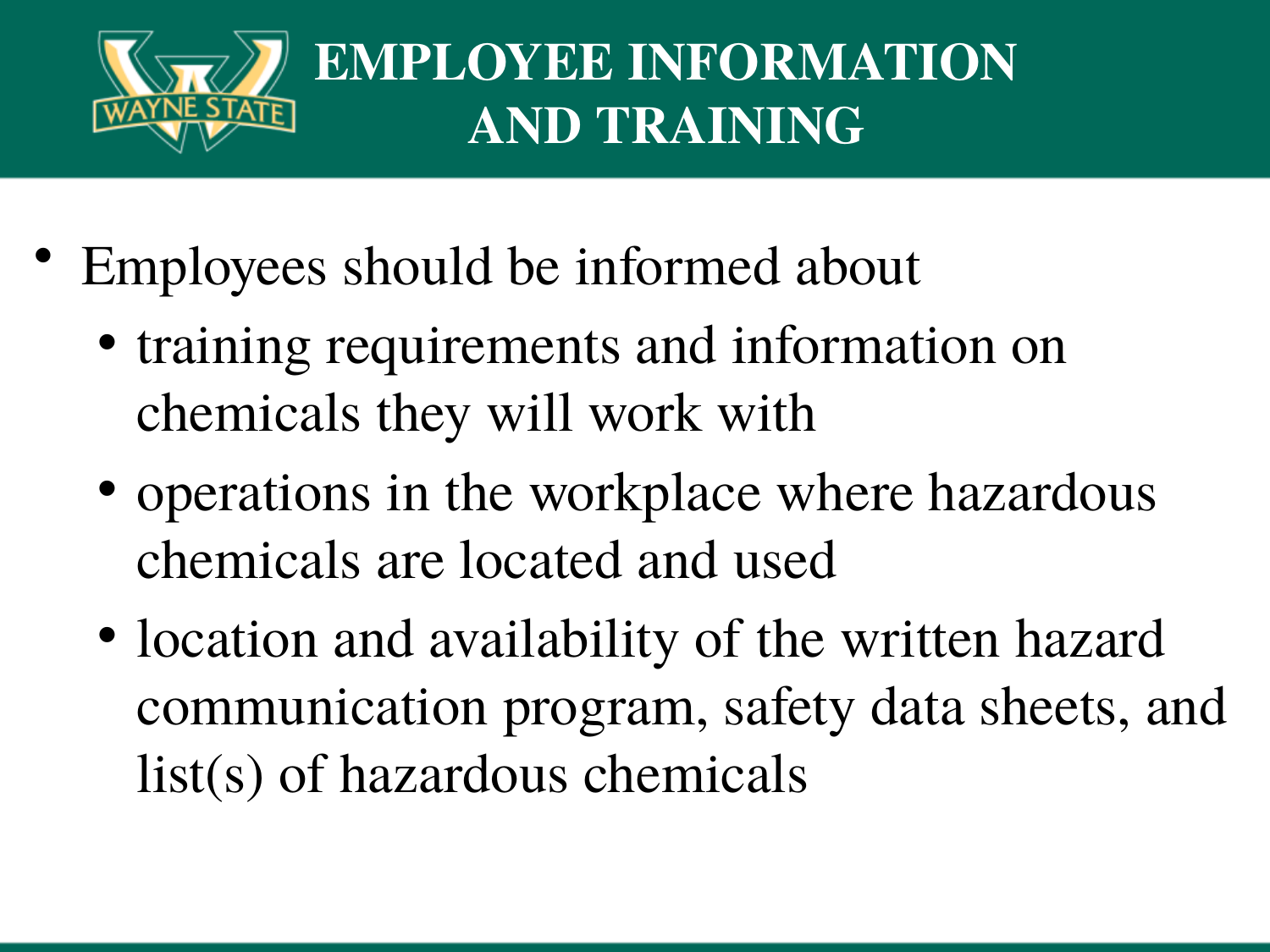

# EMPLOYEE INFORMATION AND TRAINING
Employees should be informed about
training requirements and information on chemicals they will work with
operations in the workplace where hazardous chemicals are located and used
location and availability of the written hazard communication program, safety data sheets, and list(s) of hazardous chemicals